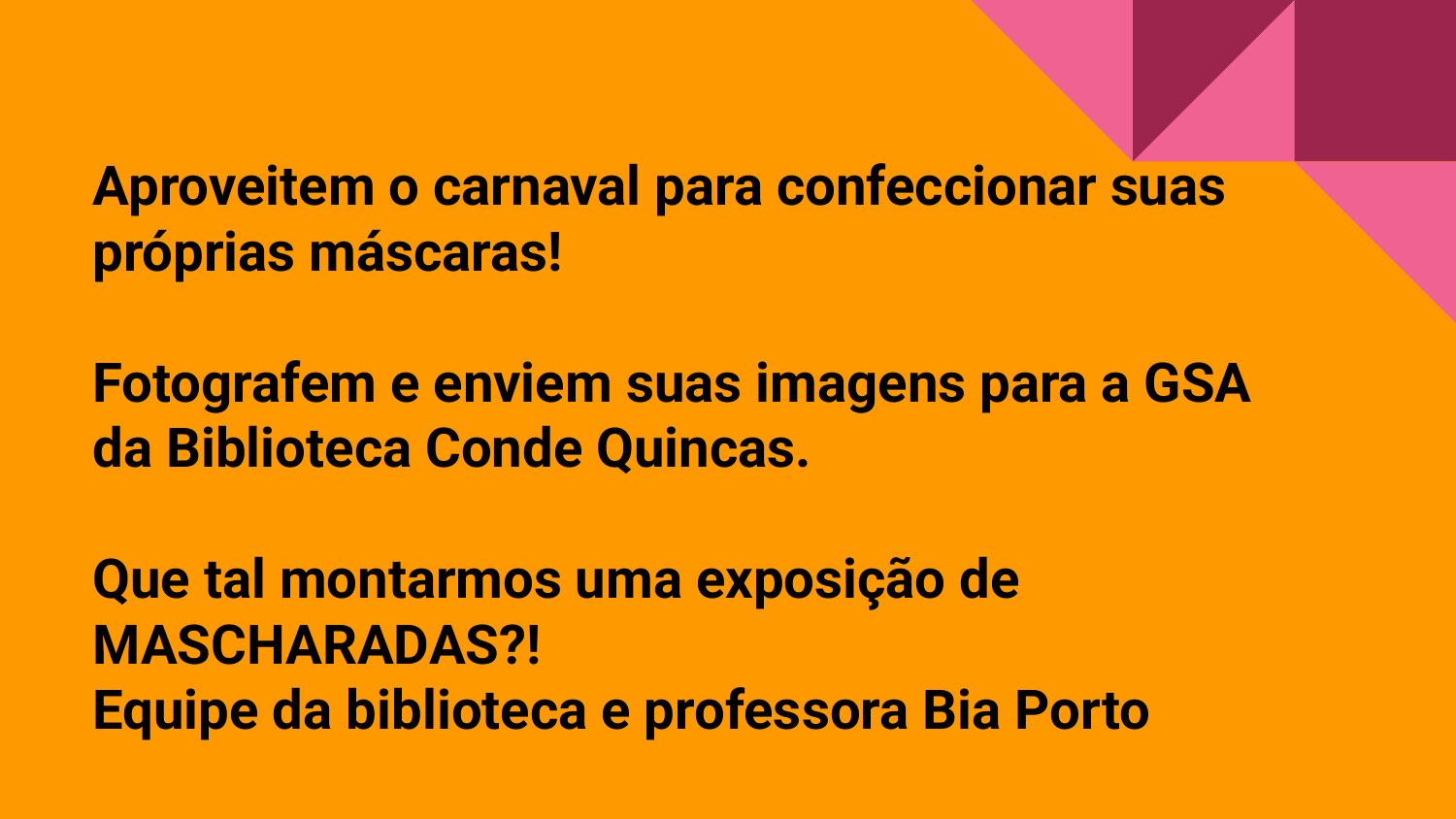

# Aproveitem o carnaval para confeccionar suas próprias máscaras!

Fotografem e enviem suas imagens para a GSA da Biblioteca Conde Quincas.

Que tal montarmos uma exposição de MASCHARADAS?!
Equipe da biblioteca e professora Bia Porto